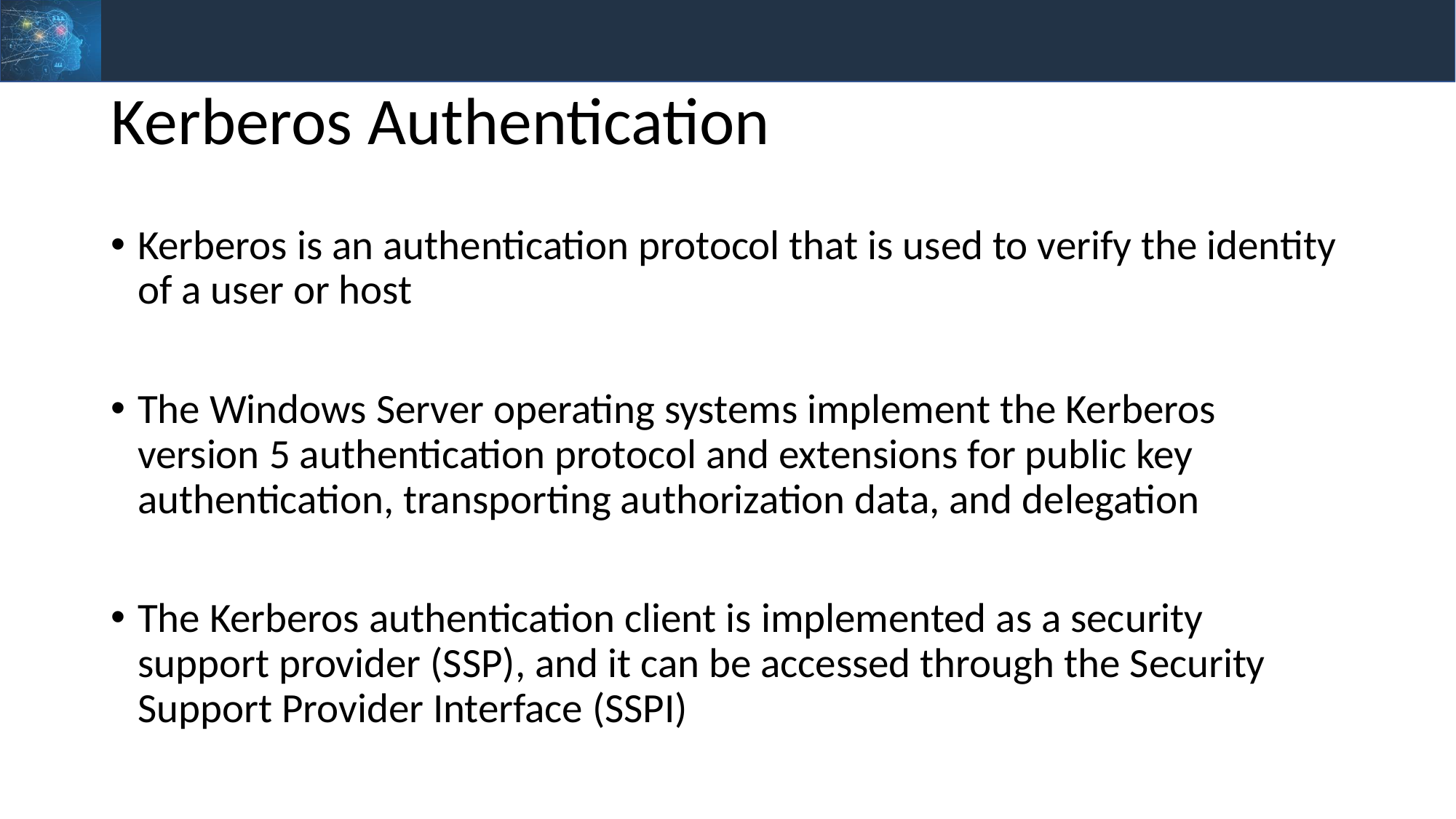

# Kerberos Authentication
Kerberos is an authentication protocol that is used to verify the identity of a user or host

The Windows Server operating systems implement the Kerberos version 5 authentication protocol and extensions for public key authentication, transporting authorization data, and delegation

The Kerberos authentication client is implemented as a security support provider (SSP), and it can be accessed through the Security Support Provider Interface (SSPI)